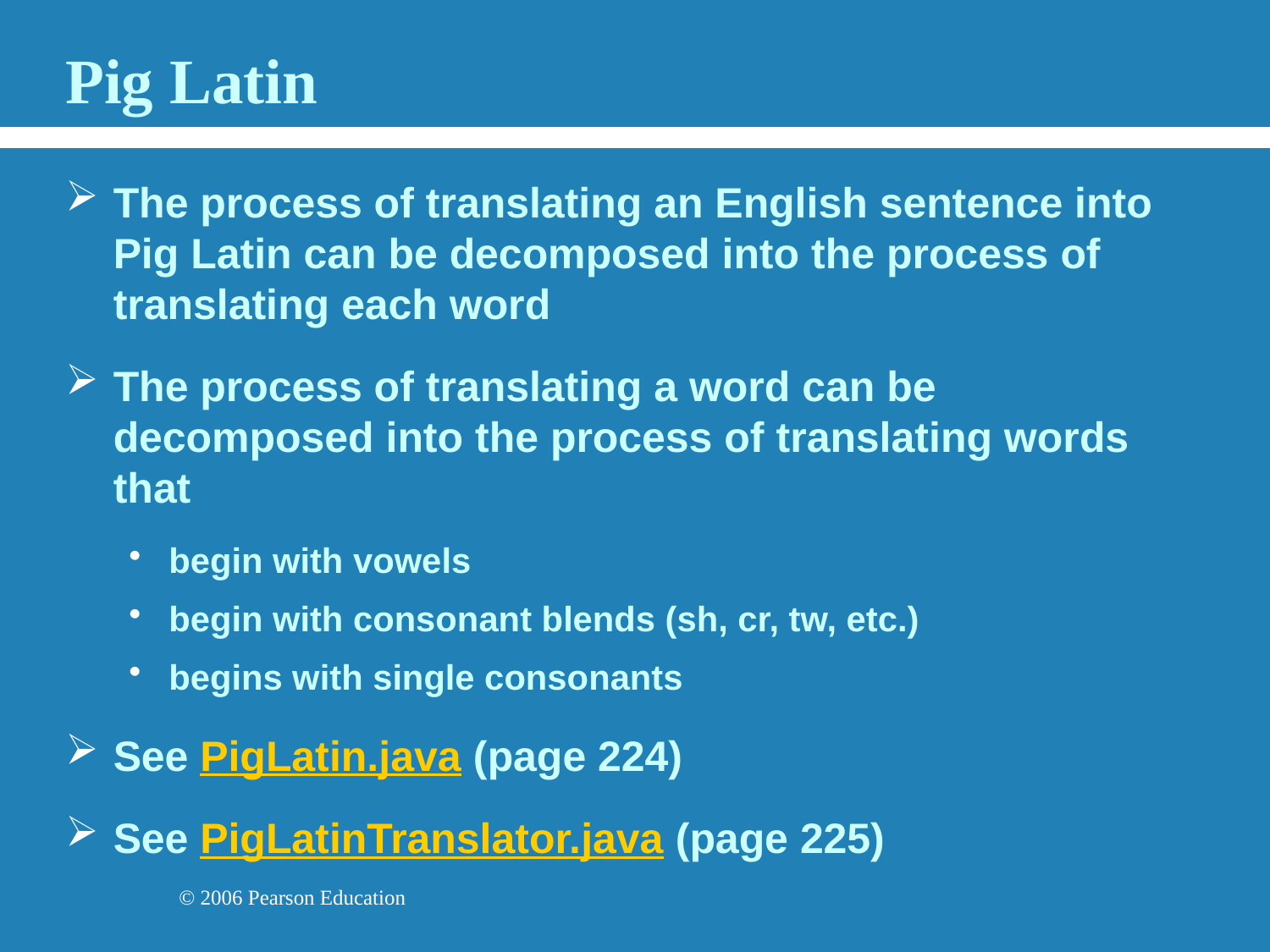

# Pig Latin
The process of translating an English sentence into Pig Latin can be decomposed into the process of translating each word
The process of translating a word can be decomposed into the process of translating words that
begin with vowels
begin with consonant blends (sh, cr, tw, etc.)
begins with single consonants
See PigLatin.java (page 224)
See PigLatinTranslator.java (page 225)